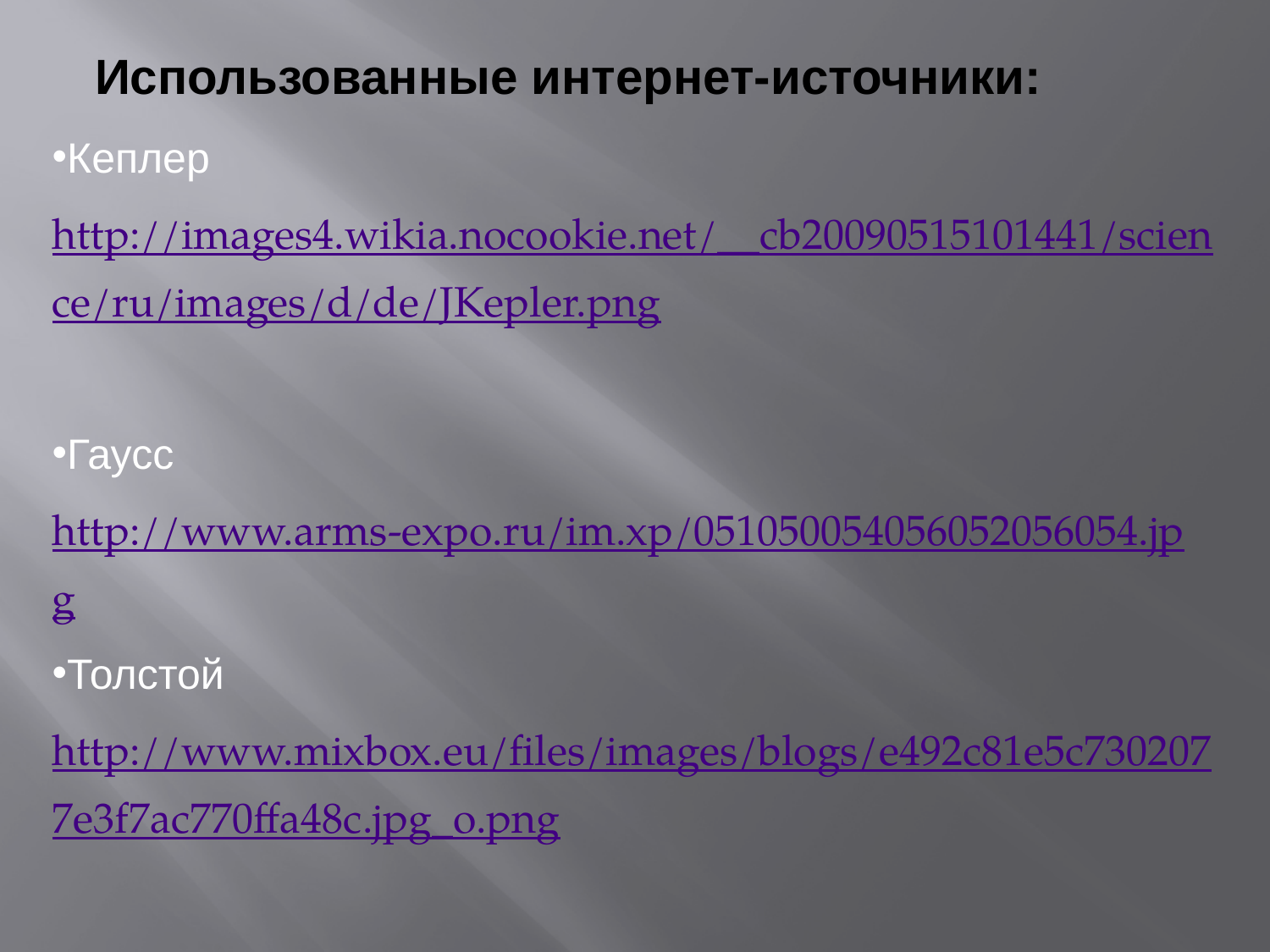

# Использованные интернет-источники:
Кеплер http://images4.wikia.nocookie.net/__cb20090515101441/science/ru/images/d/de/JKepler.png
Гаусс http://www.arms-expo.ru/im.xp/051050054056052056054.jpg
Толстой http://www.mixbox.eu/files/images/blogs/e492c81e5c7302077e3f7ac770ffa48c.jpg_o.png
Ковалевская http://www.proza.ru/pics/2010/10/21/655.jpg